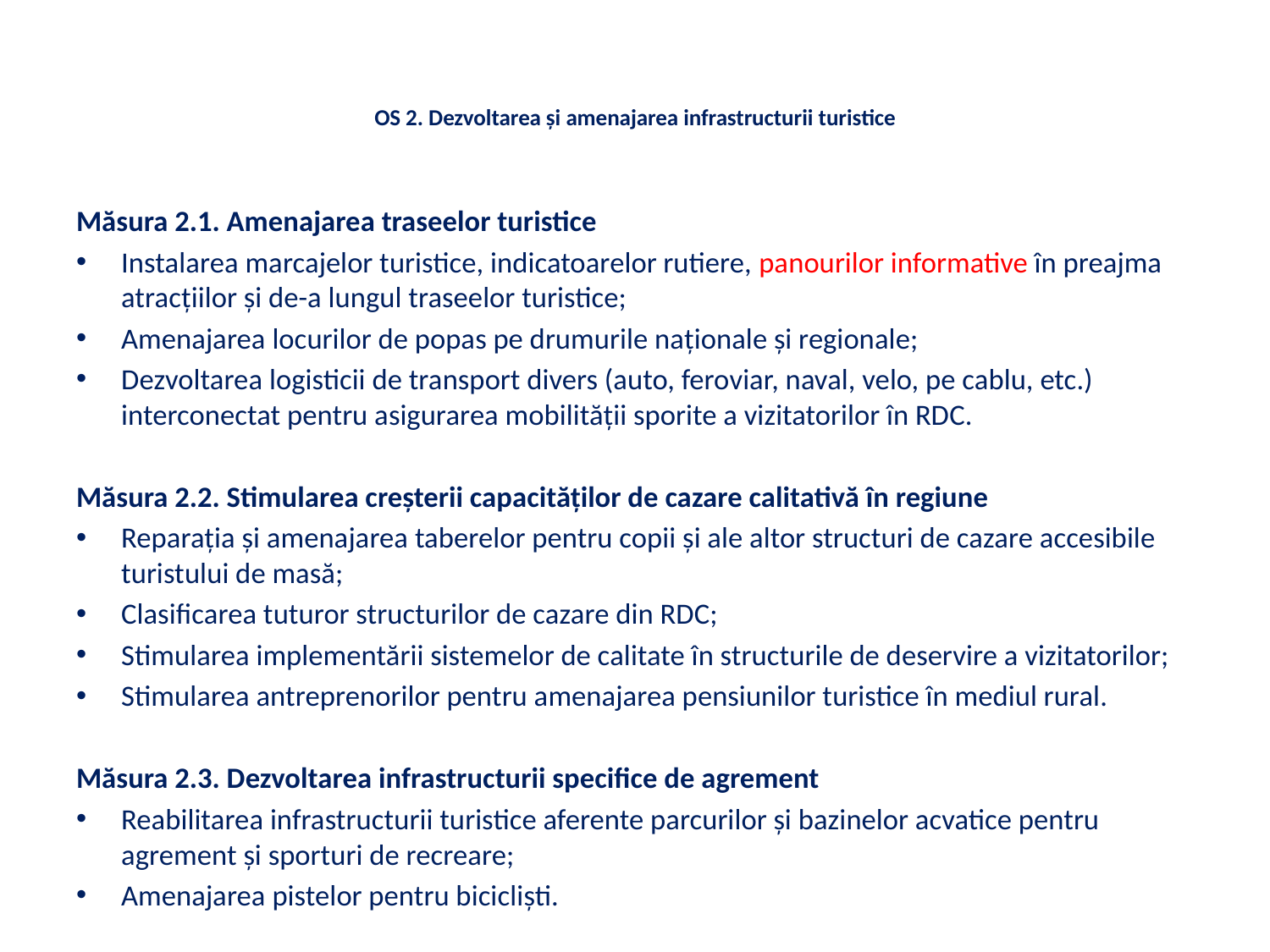

# OS 2. Dezvoltarea și amenajarea infrastructurii turistice
Măsura 2.1. Amenajarea traseelor turistice
Instalarea marcajelor turistice, indicatoarelor rutiere, panourilor informative în preajma atracțiilor și de-a lungul traseelor turistice;
Amenajarea locurilor de popas pe drumurile naționale și regionale;
Dezvoltarea logisticii de transport divers (auto, feroviar, naval, velo, pe cablu, etc.) interconectat pentru asigurarea mobilității sporite a vizitatorilor în RDC.

Măsura 2.2. Stimularea creșterii capacităților de cazare calitativă în regiune
Reparația și amenajarea taberelor pentru copii și ale altor structuri de cazare accesibile turistului de masă;
Clasificarea tuturor structurilor de cazare din RDC;
Stimularea implementării sistemelor de calitate în structurile de deservire a vizitatorilor;
Stimularea antreprenorilor pentru amenajarea pensiunilor turistice în mediul rural.

Măsura 2.3. Dezvoltarea infrastructurii specifice de agrement
Reabilitarea infrastructurii turistice aferente parcurilor și bazinelor acvatice pentru agrement și sporturi de recreare;
Amenajarea pistelor pentru biciclişti.